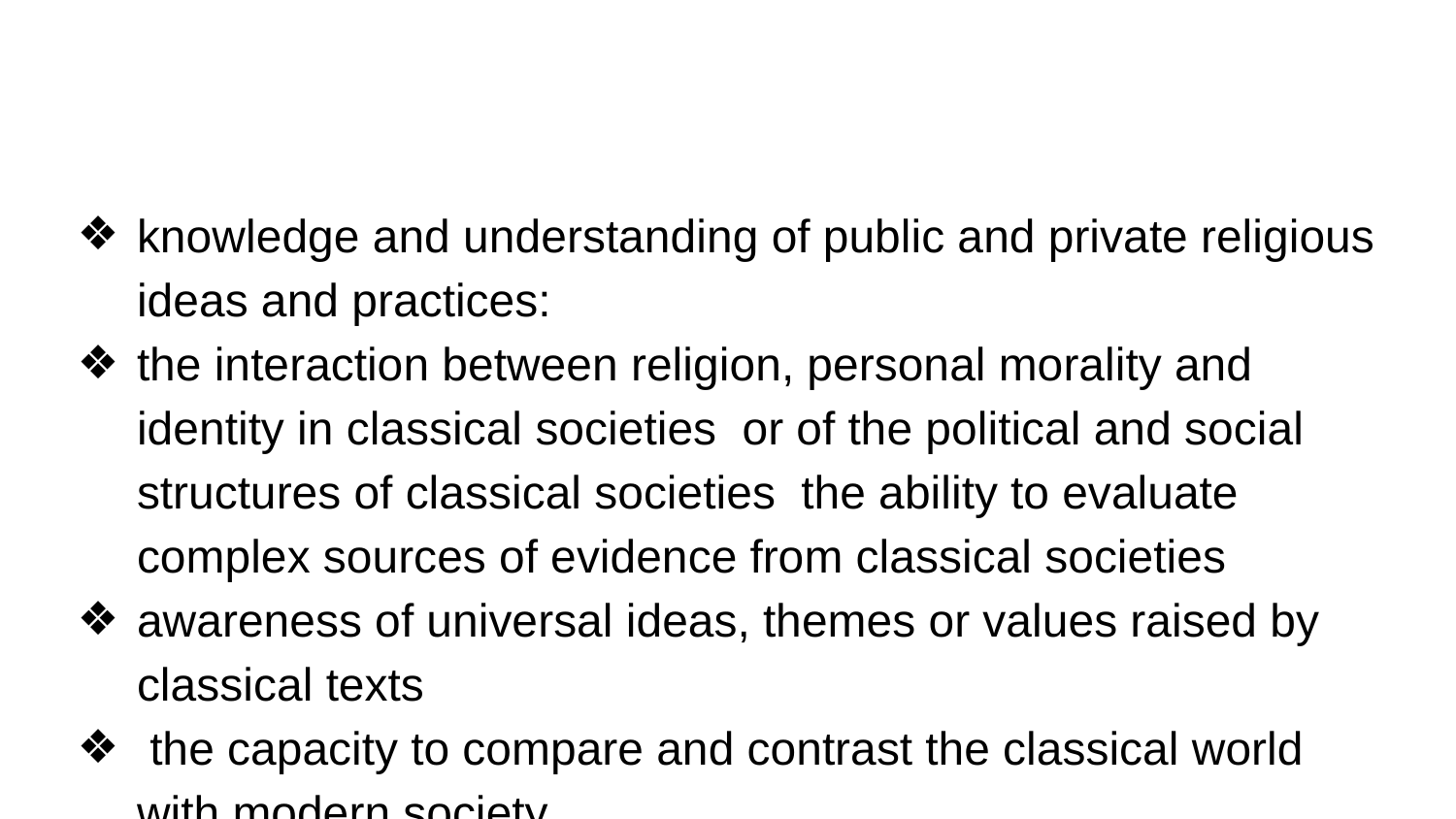

#
knowledge and understanding of public and private religious ideas and practices:
the interaction between religion, personal morality and identity in classical societies  or of the political and social structures of classical societies  the ability to evaluate complex sources of evidence from classical societies
awareness of universal ideas, themes or values raised by classical texts
 the capacity to compare and contrast the classical world with modern society